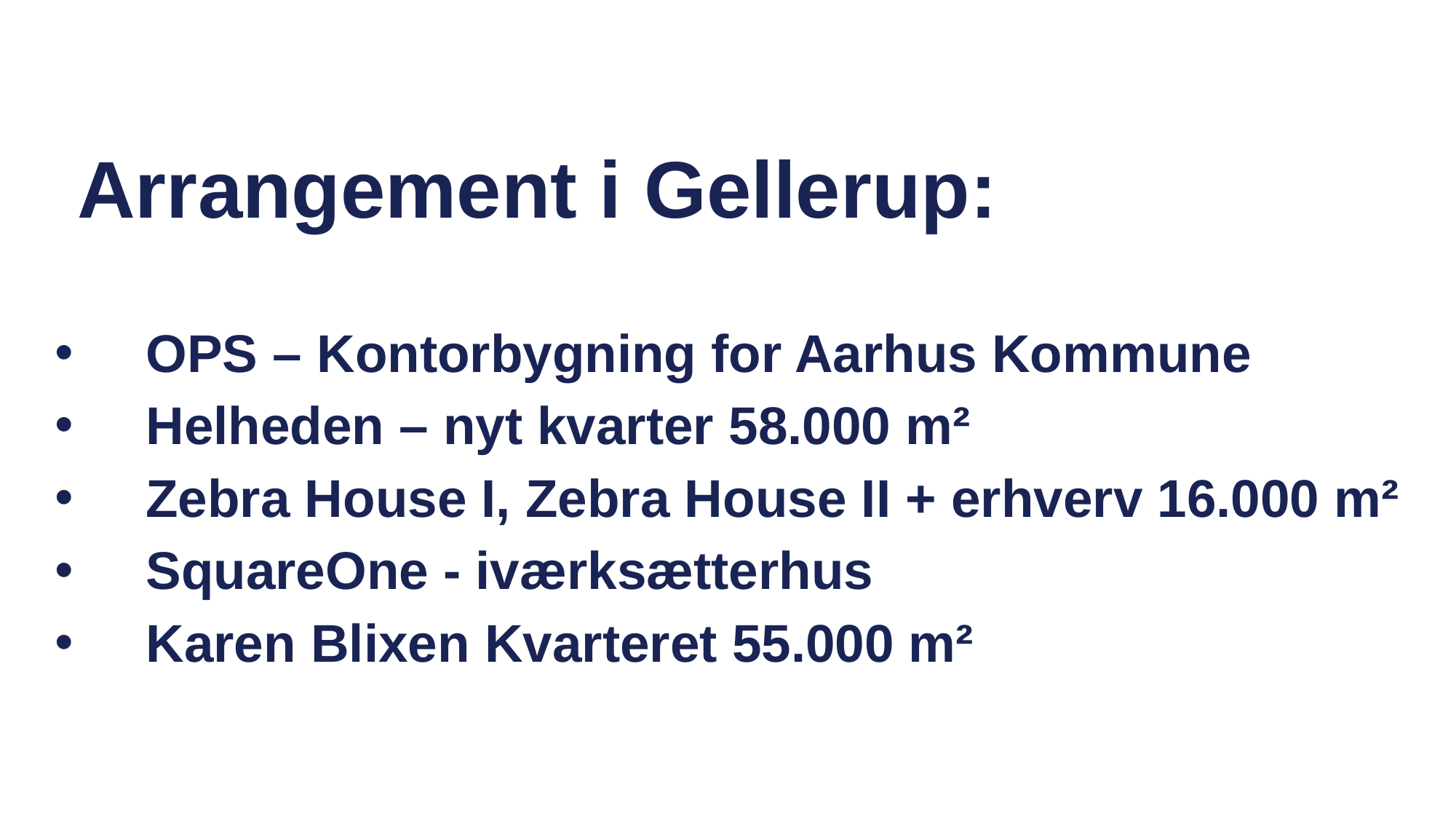

Arrangement i Gellerup:

OPS – Kontorbygning for Aarhus Kommune
Helheden – nyt kvarter 58.000 m²
Zebra House I, Zebra House II + erhverv 16.000 m²
SquareOne - iværksætterhus
Karen Blixen Kvarteret 55.000 m²